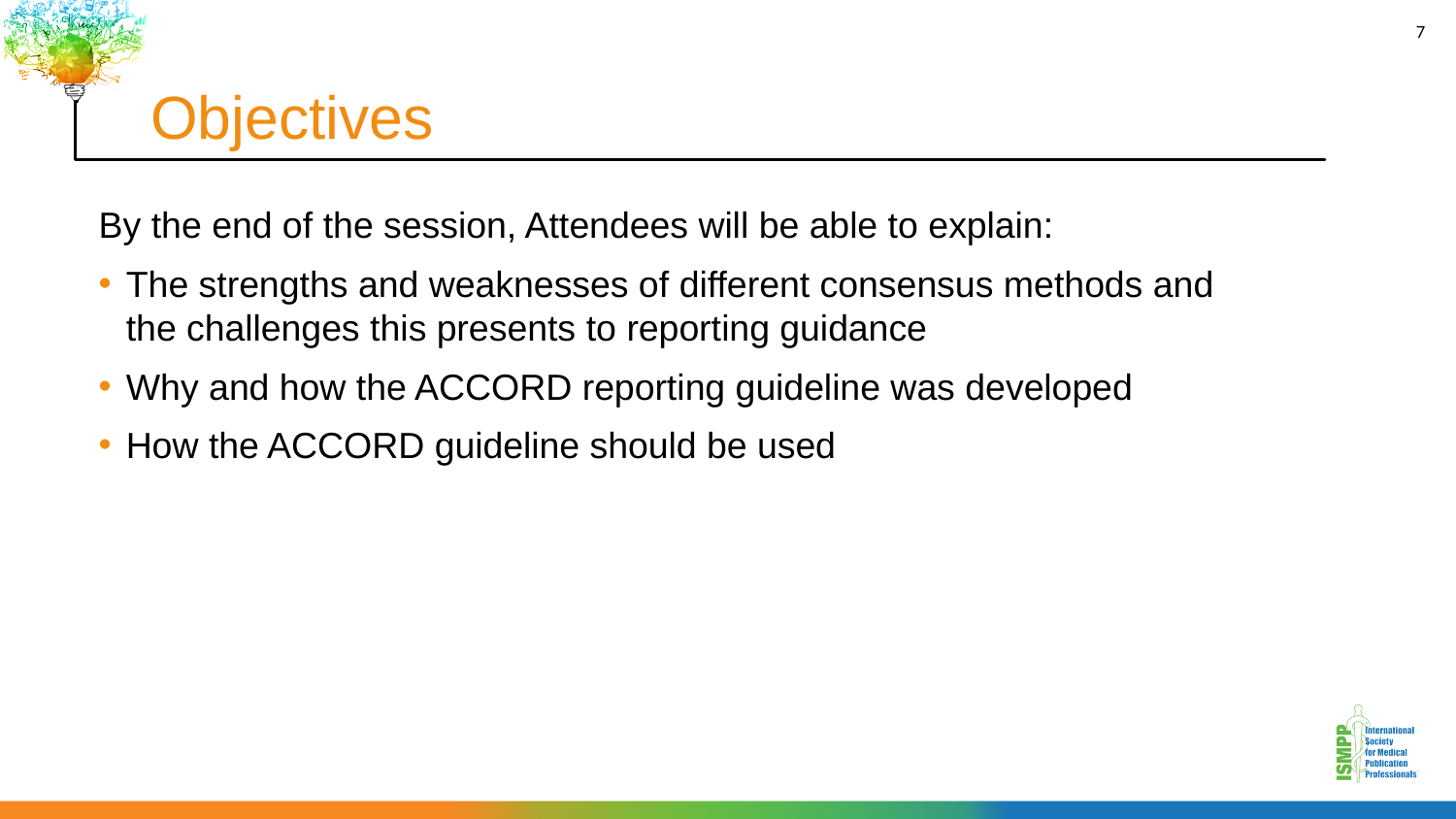

# Objectives
7
By the end of the session, Attendees will be able to explain:
The strengths and weaknesses of different consensus methods and the challenges this presents to reporting guidance
Why and how the ACCORD reporting guideline was developed
How the ACCORD guideline should be used